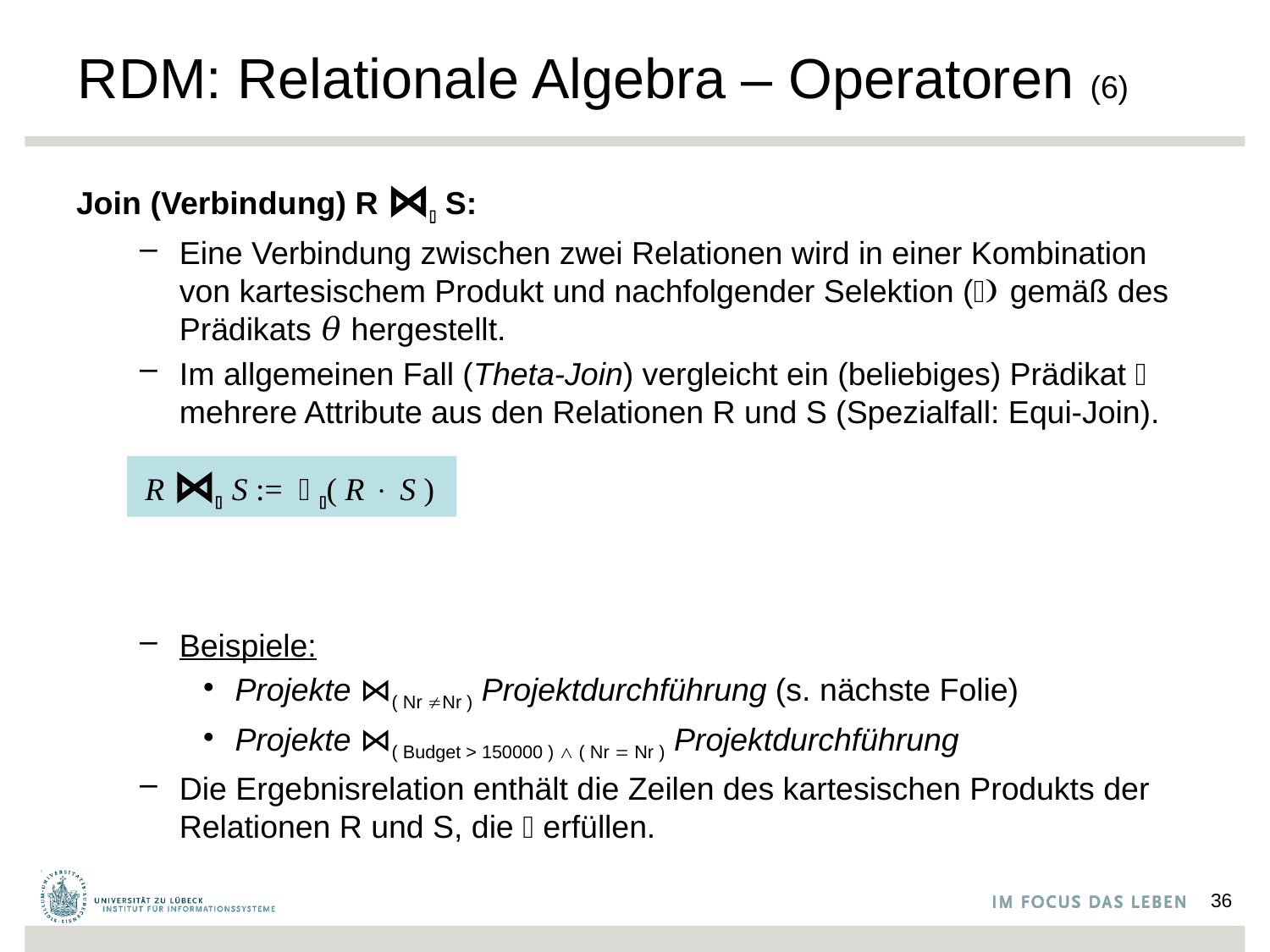

# RDM: Relationale Algebra – Operatoren (6)
Join (Verbindung) R ⋈𝜃 S:
Eine Verbindung zwischen zwei Relationen wird in einer Kombination von kartesischem Produkt und nachfolgender Selektion (𝜎) gemäß des Prädikats 𝜃 hergestellt.
Im allgemeinen Fall (Theta-Join) vergleicht ein (beliebiges) Prädikat 𝜃 mehrere Attribute aus den Relationen R und S (Spezialfall: Equi-Join).

Beispiele:
Projekte ⋈( Nr ≠Nr ) Projektdurchführung (s. nächste Folie)
Projekte ⋈( Budget > 150000 ) ∧ ( Nr = Nr ) Projektdurchführung
Die Ergebnisrelation enthält die Zeilen des kartesischen Produkts der Relationen R und S, die 𝜎 erfüllen.
R ⋈𝜃 S :=  𝜎 𝜃( R ⋅ S )

36